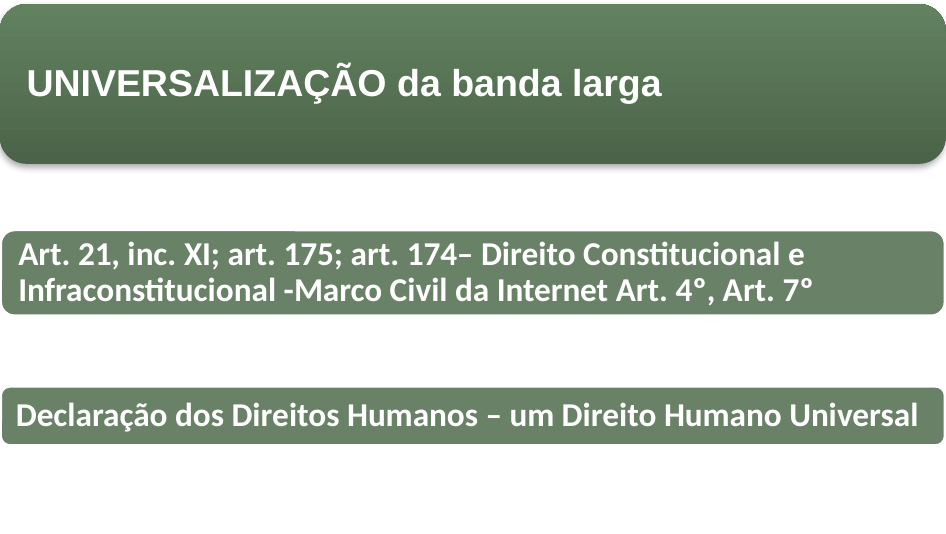

UNIVERSALIZAÇÃO da banda larga
Art. 21, inc. XI; art. 175; art. 174– Direito Constitucional e Infraconstitucional -Marco Civil da Internet Art. 4º, Art. 7º
Declaração dos Direitos Humanos – um Direito Humano Universal